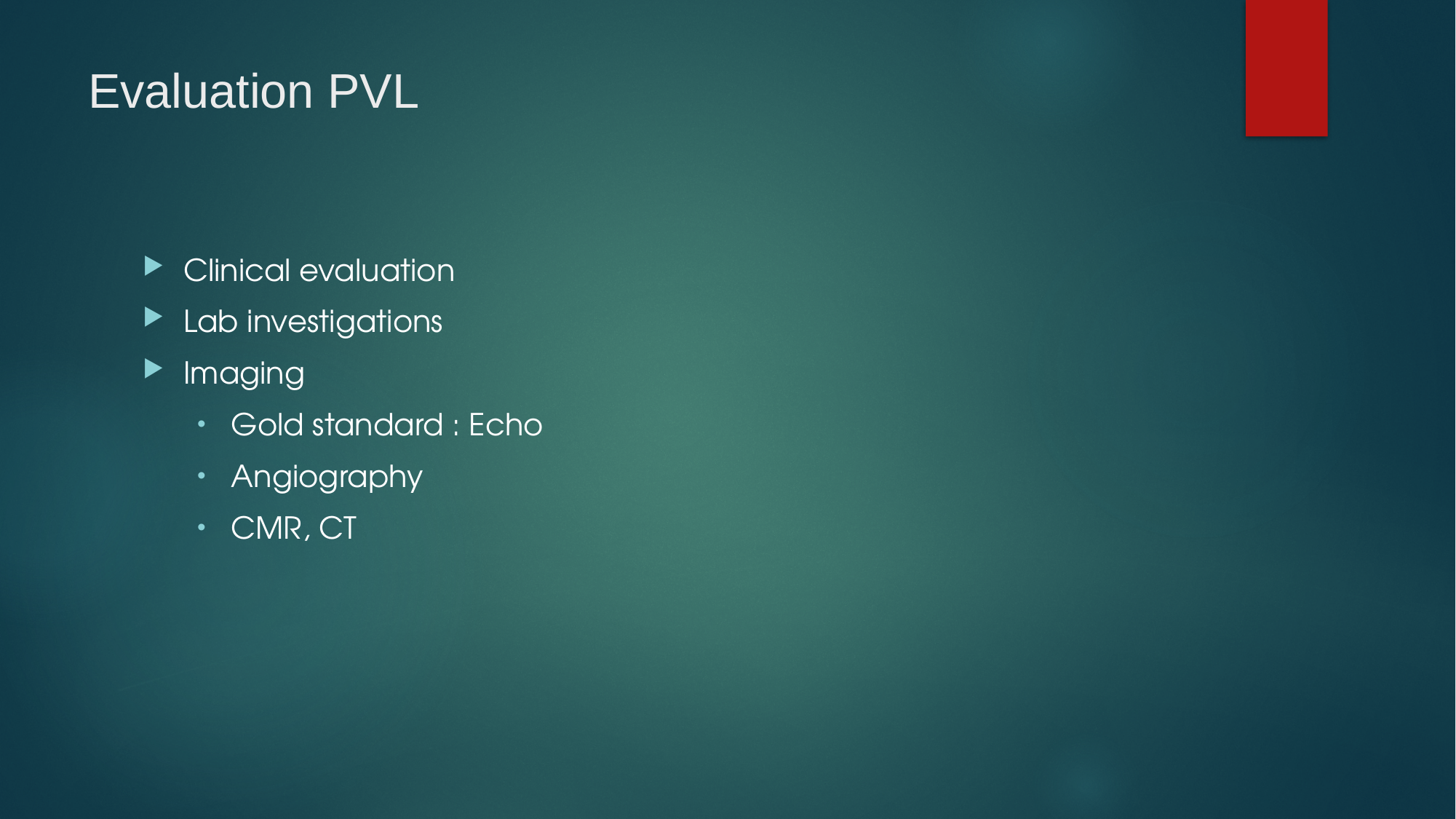

# Evaluation PVL
Clinical evaluation
Lab investigations
Imaging
Gold standard : Echo
Angiography
CMR, CT